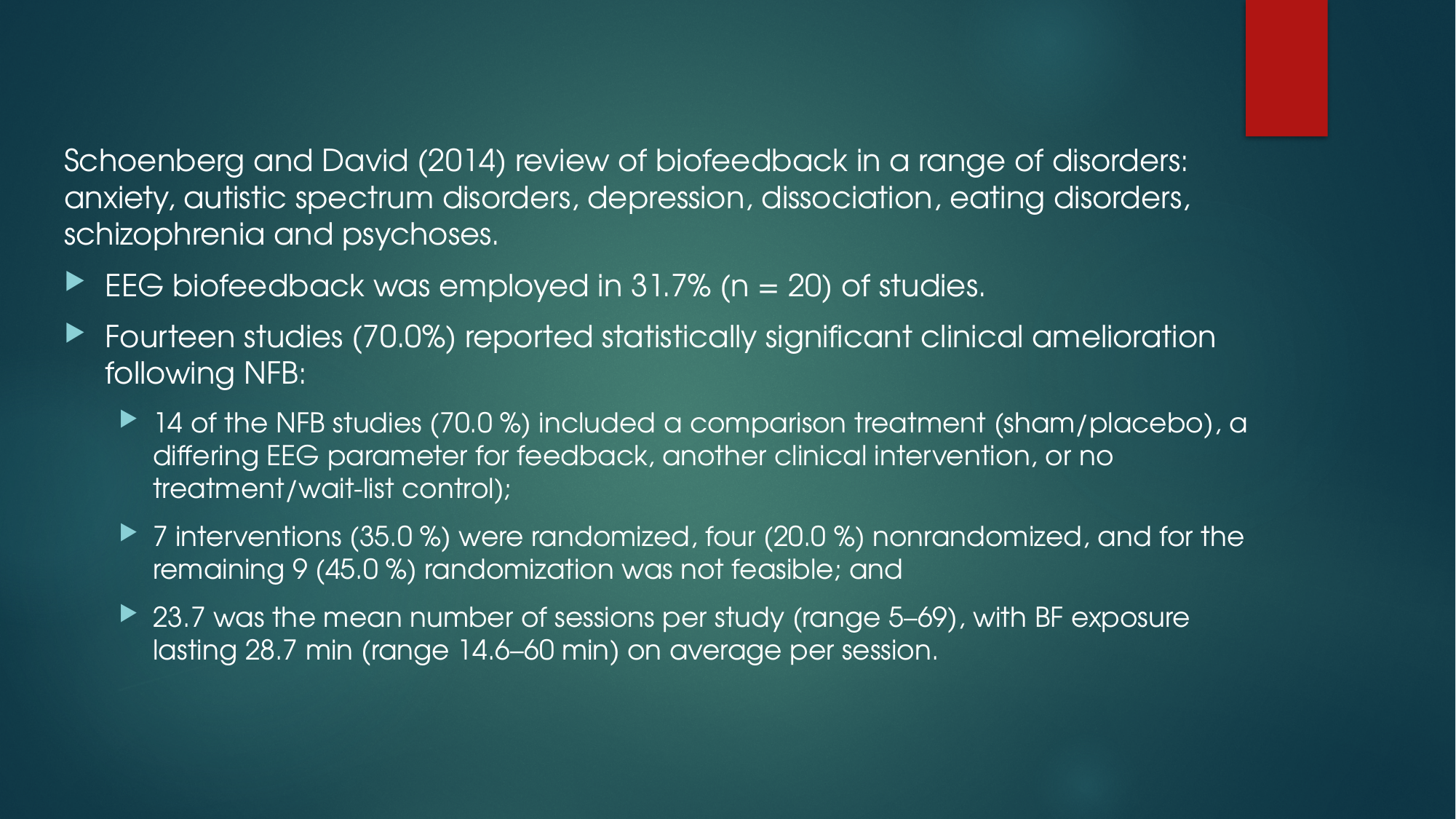

Schoenberg and David (2014) review of biofeedback in a range of disorders: anxiety, autistic spectrum disorders, depression, dissociation, eating disorders, schizophrenia and psychoses.
EEG biofeedback was employed in 31.7% (n = 20) of studies.
Fourteen studies (70.0%) reported statistically significant clinical amelioration following NFB:
14 of the NFB studies (70.0 %) included a comparison treatment (sham/placebo), a differing EEG parameter for feedback, another clinical intervention, or no treatment/wait-list control);
7 interventions (35.0 %) were randomized, four (20.0 %) nonrandomized, and for the remaining 9 (45.0 %) randomization was not feasible; and
23.7 was the mean number of sessions per study (range 5–69), with BF exposure lasting 28.7 min (range 14.6–60 min) on average per session.